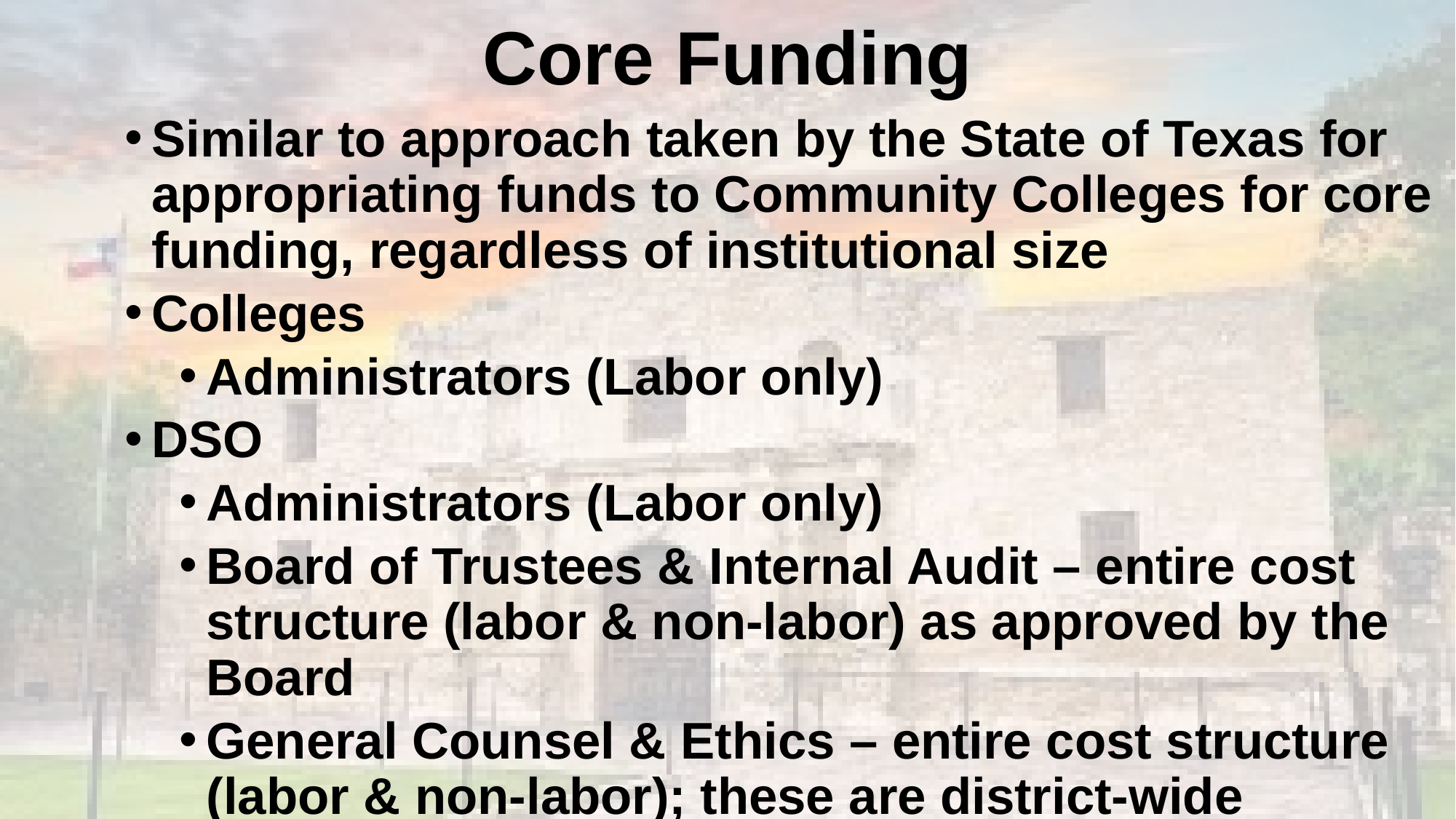

# Core Funding
Similar to approach taken by the State of Texas for appropriating funds to Community Colleges for core funding, regardless of institutional size
Colleges
Administrators (Labor only)
DSO
Administrators (Labor only)
Board of Trustees & Internal Audit – entire cost structure (labor & non-labor) as approved by the Board
General Counsel & Ethics – entire cost structure (labor & non-labor); these are district-wide enterprise costs